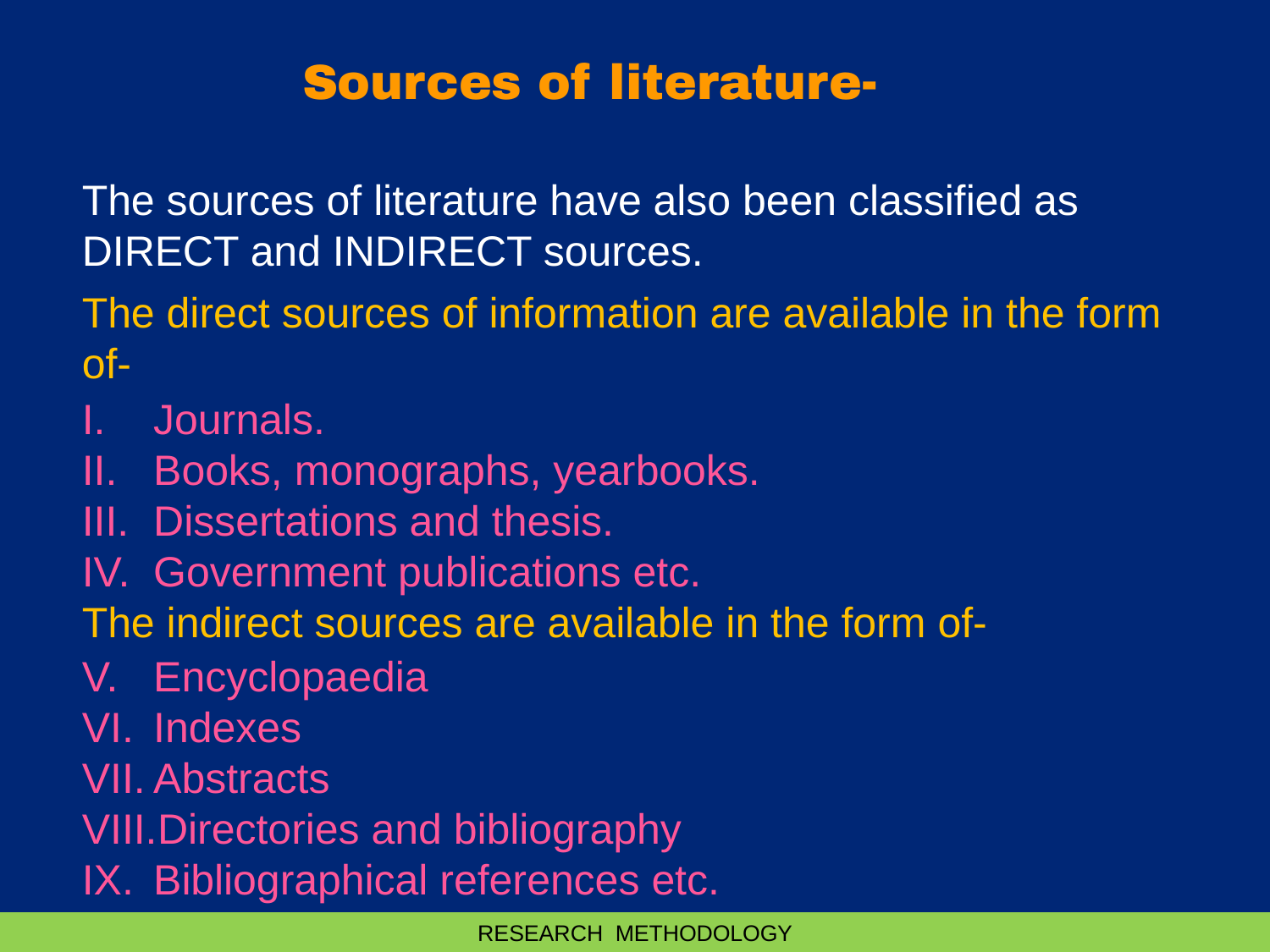

Sources of literature-

The sources of literature have also been classified as DIRECT and INDIRECT sources.
The direct sources of information are available in the form of-
Journals.
Books, monographs, yearbooks.
Dissertations and thesis.
Government publications etc.
The indirect sources are available in the form of-
Encyclopaedia
Indexes
Abstracts
Directories and bibliography
Bibliographical references etc.
RESEARCH  METHODOLOGY